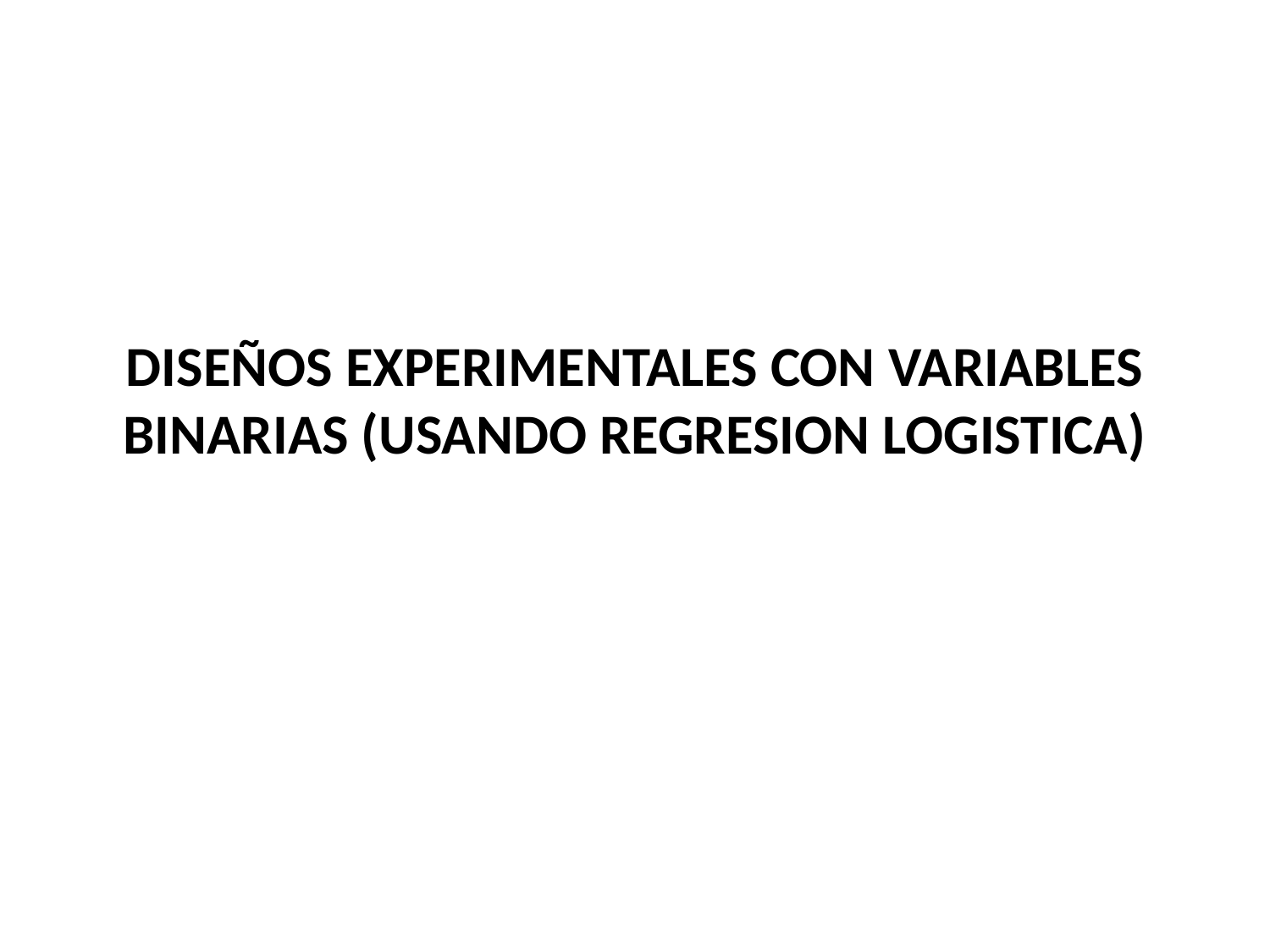

# DISEÑOS EXPERIMENTALES CON VARIABLES BINARIAS (USANDO REGRESION LOGISTICA)